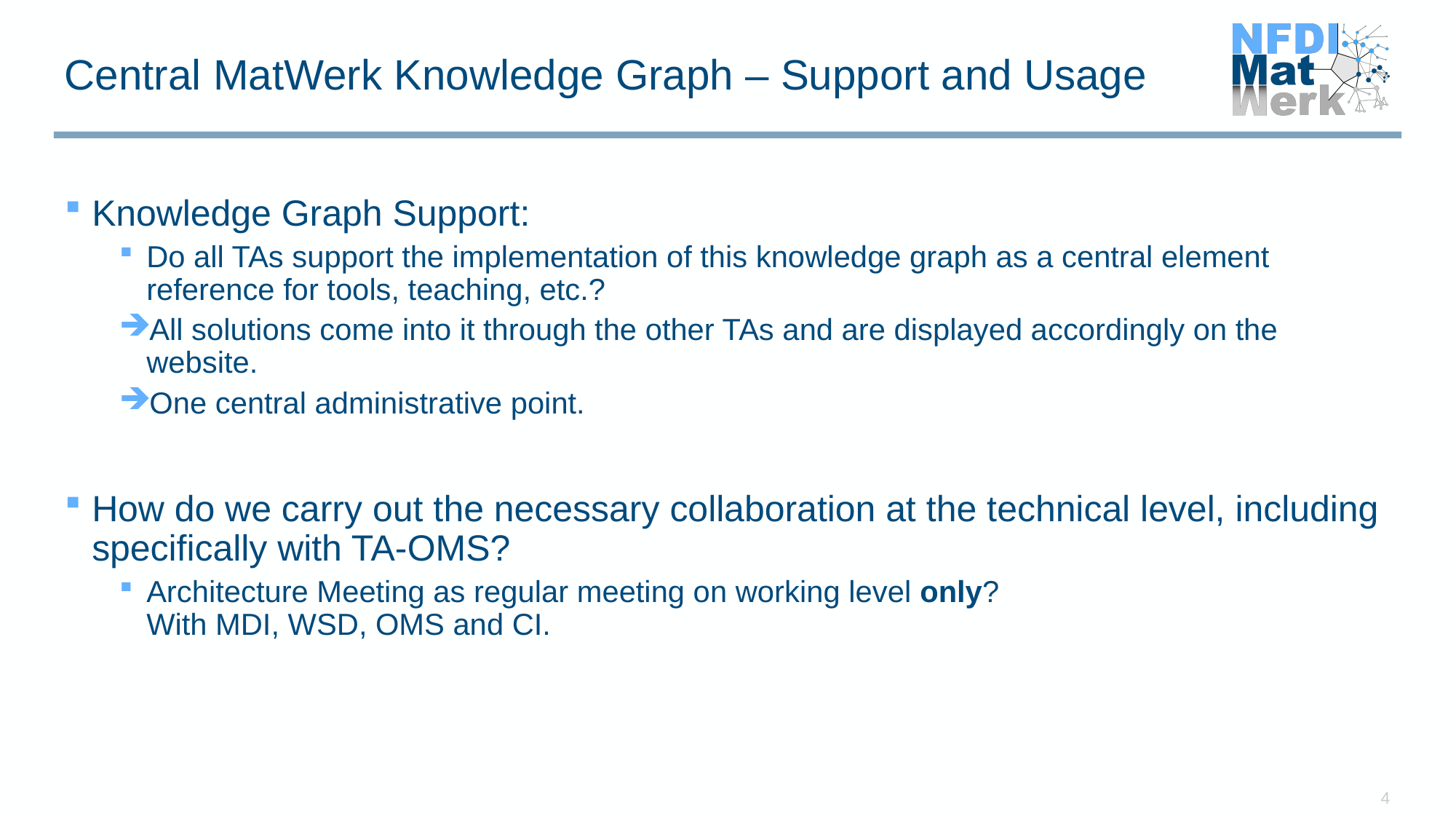

# Central MatWerk Knowledge Graph – Support and Usage
Knowledge Graph Support:
Do all TAs support the implementation of this knowledge graph as a central element reference for tools, teaching, etc.?
All solutions come into it through the other TAs and are displayed accordingly on the website.
One central administrative point.

How do we carry out the necessary collaboration at the technical level, including specifically with TA-OMS?
Architecture Meeting as regular meeting on working level only?
With MDI, WSD, OMS and CI.

4